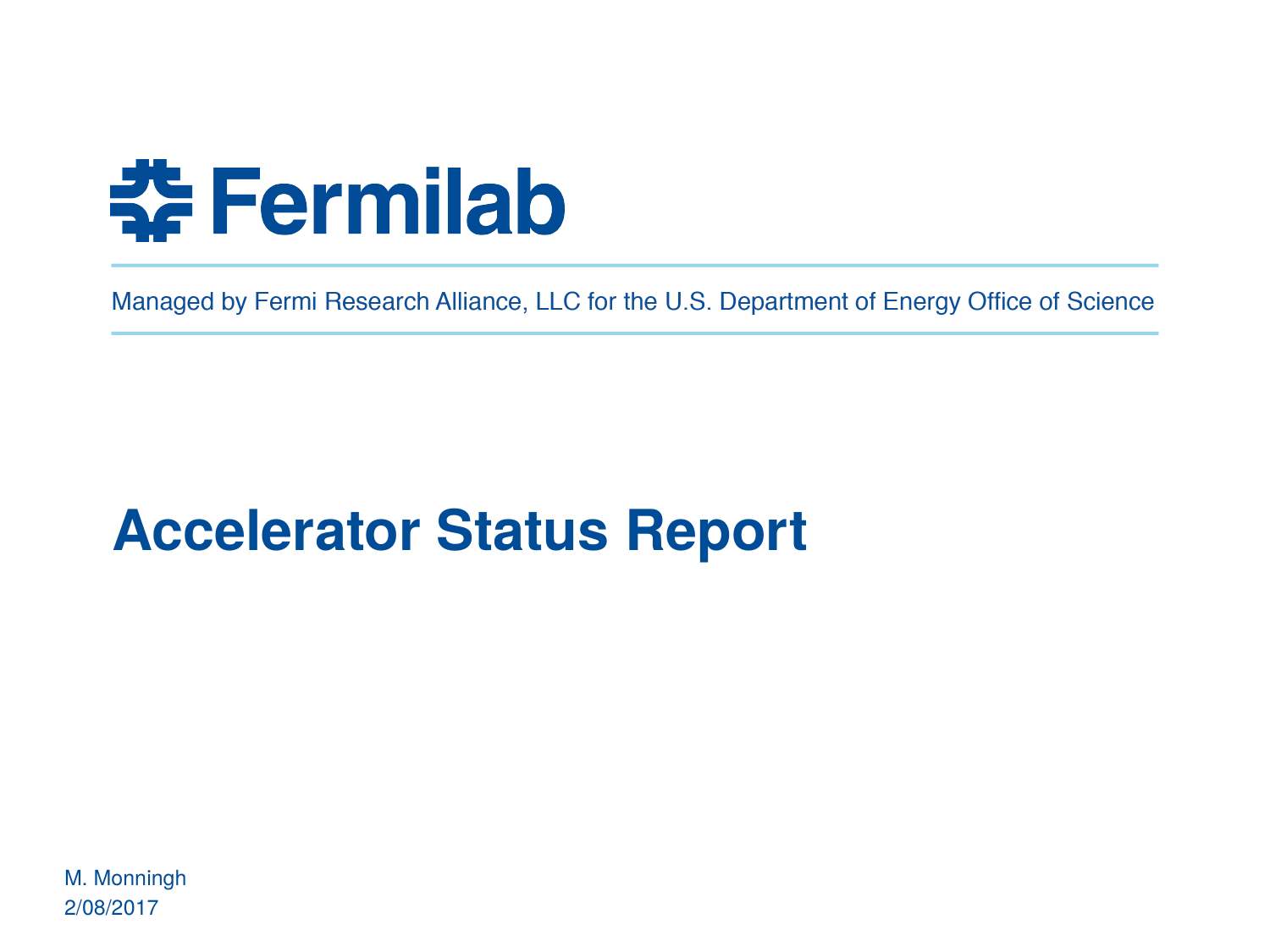

# Accelerator Status Report

M. Monningh
2/08/2017